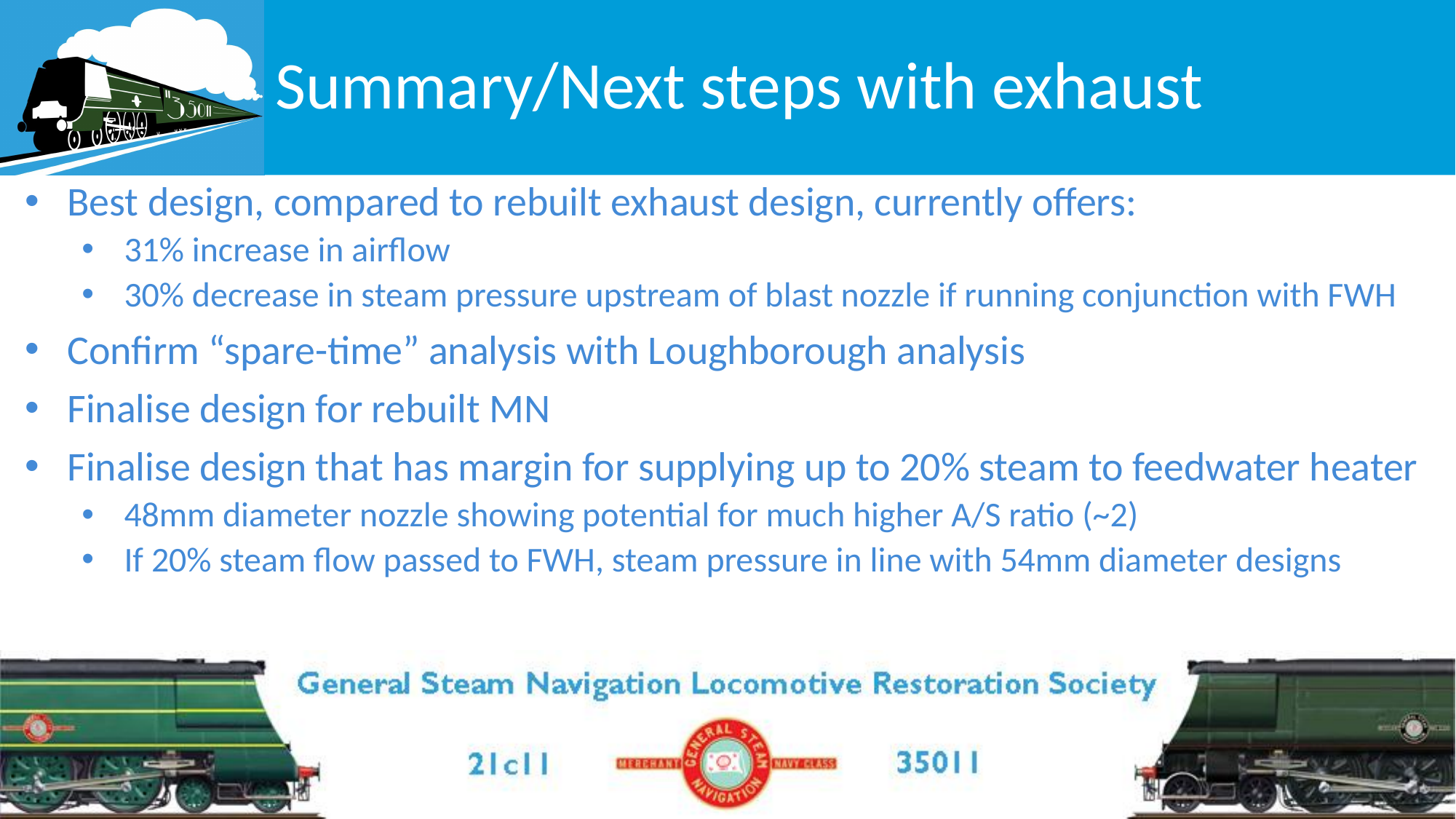

# Summary/Next steps with exhaust
Best design, compared to rebuilt exhaust design, currently offers:
31% increase in airflow
30% decrease in steam pressure upstream of blast nozzle if running conjunction with FWH
Confirm “spare-time” analysis with Loughborough analysis
Finalise design for rebuilt MN
Finalise design that has margin for supplying up to 20% steam to feedwater heater
48mm diameter nozzle showing potential for much higher A/S ratio (~2)
If 20% steam flow passed to FWH, steam pressure in line with 54mm diameter designs